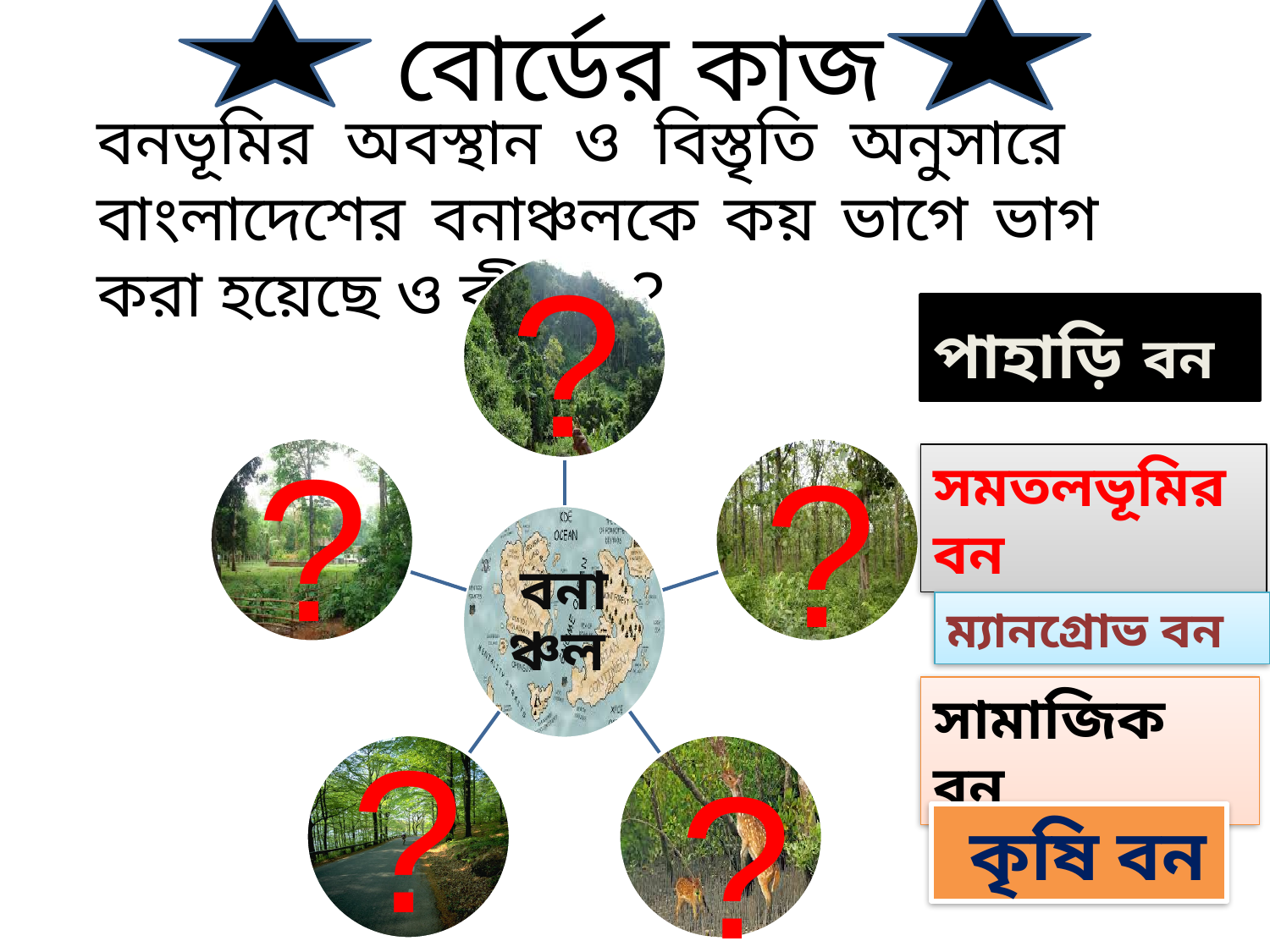

বোর্ডের কাজ

বনভূমির অবস্থান ও বিস্তৃতি অনুসারে  বাংলাদেশের বনাঞ্চলকে কয় ভাগে ভাগ করা হয়েছে ও কী কী ?
?
বনাঞ্চল

পাহাড়ি বন
?
?
সমতলভূমির বন
ম্যানগ্রোভ বন
সামাজিক বন
?
?
 কৃষি বন